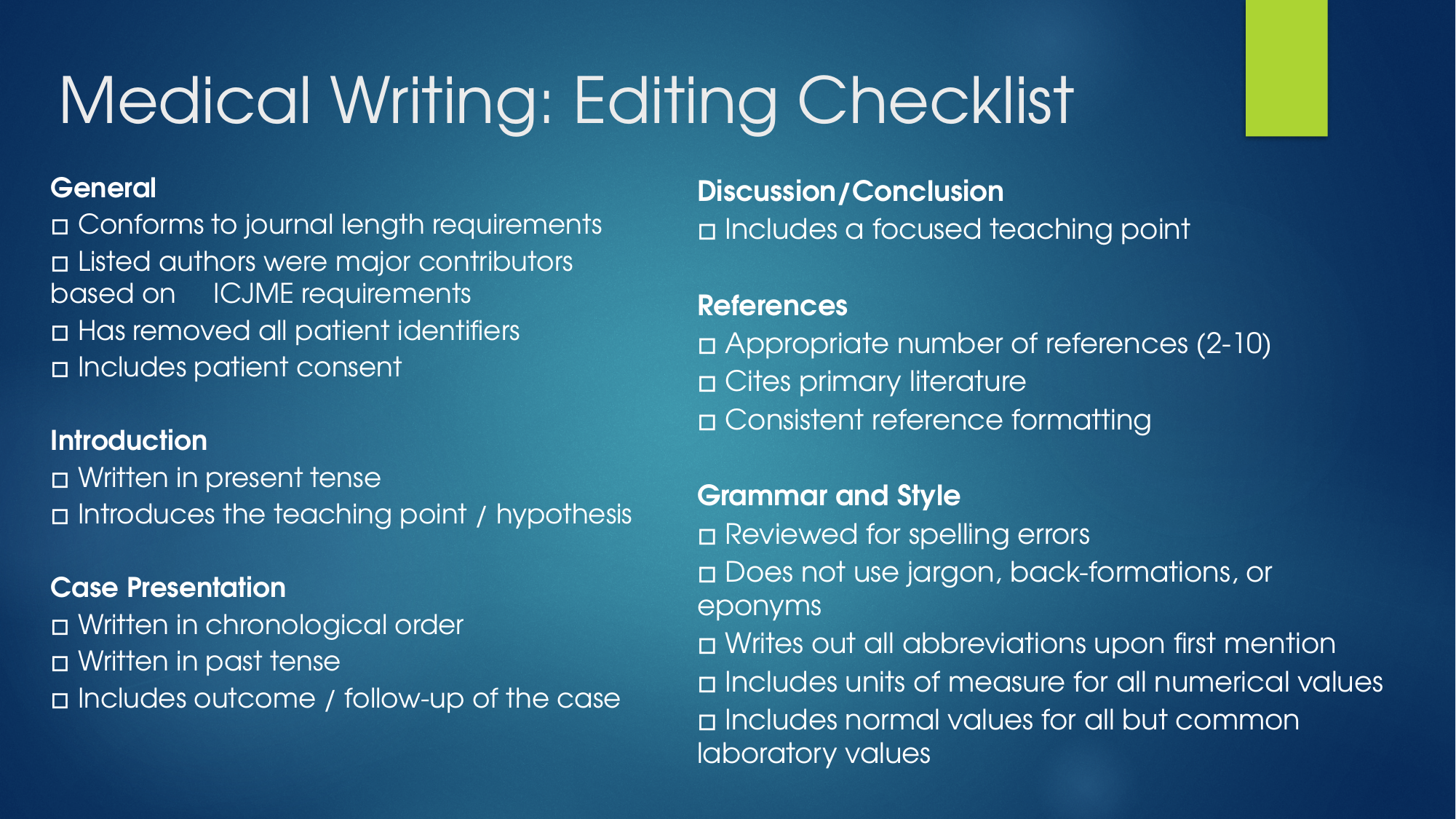

# Medical Writing: Editing Checklist
General
□ Conforms to journal length requirements
□ Listed authors were major contributors based on     ICJME requirements
□ Has removed all patient identifiers
□ Includes patient consent

Introduction
□ Written in present tense
□ Introduces the teaching point / hypothesis

Case Presentation
□ Written in chronological order
□ Written in past tense
□ Includes outcome / follow-up of the case

Discussion/Conclusion
□ Includes a focused teaching point

References
□ Appropriate number of references (2-10)
□ Cites primary literature
□ Consistent reference formatting

Grammar and Style
□ Reviewed for spelling errors
□ Does not use jargon, back-formations, or eponyms
□ Writes out all abbreviations upon first mention
□ Includes units of measure for all numerical values
□ Includes normal values for all but common laboratory values